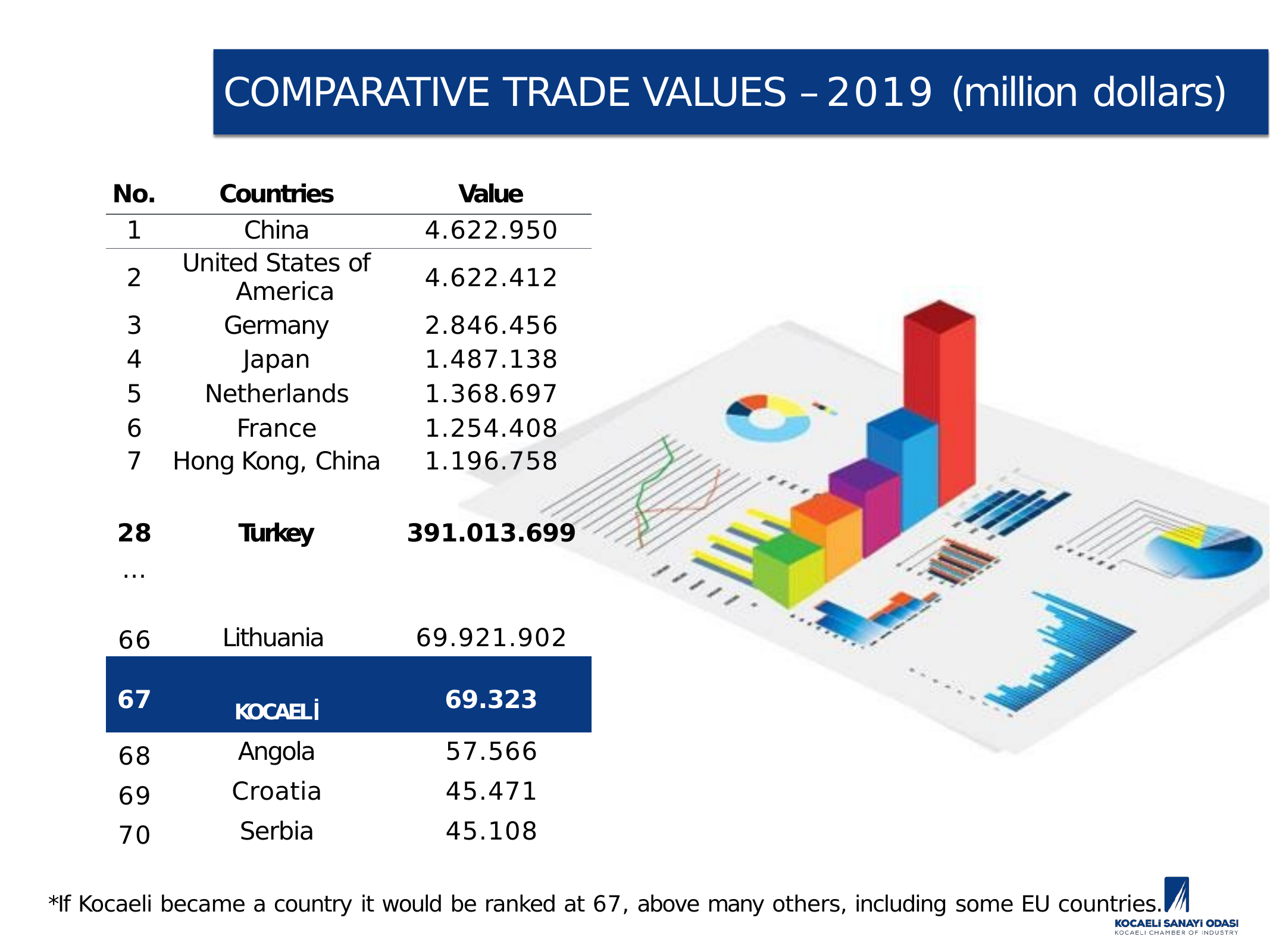

# COMPARATIVE TRADE VALUES – 2019 (million dollars)
| No. | Countries | Value |
| --- | --- | --- |
| 1 | China | 4.622.950 |
| 2 | United States of America | 4.622.412 |
| 3 | Germany | 2.846.456 |
| 4 | Japan | 1.487.138 |
| 5 | Netherlands | 1.368.697 |
| 6 | France | 1.254.408 |
| 7 | Hong Kong, China | 1.196.758 |
| 28 | Turkey | 391.013.699 |
| … |  |  |
| 66 | Lithuania | 69.921.902 |
| 67 | KOCAELİ | 69.323 |
| 68 | Angola | 57.566 |
| 69 | Croatia | 45.471 |
| 70 | Serbia | 45.108 |

*If Kocaeli became a country it would be ranked at 67, above many others, including some EU countries.